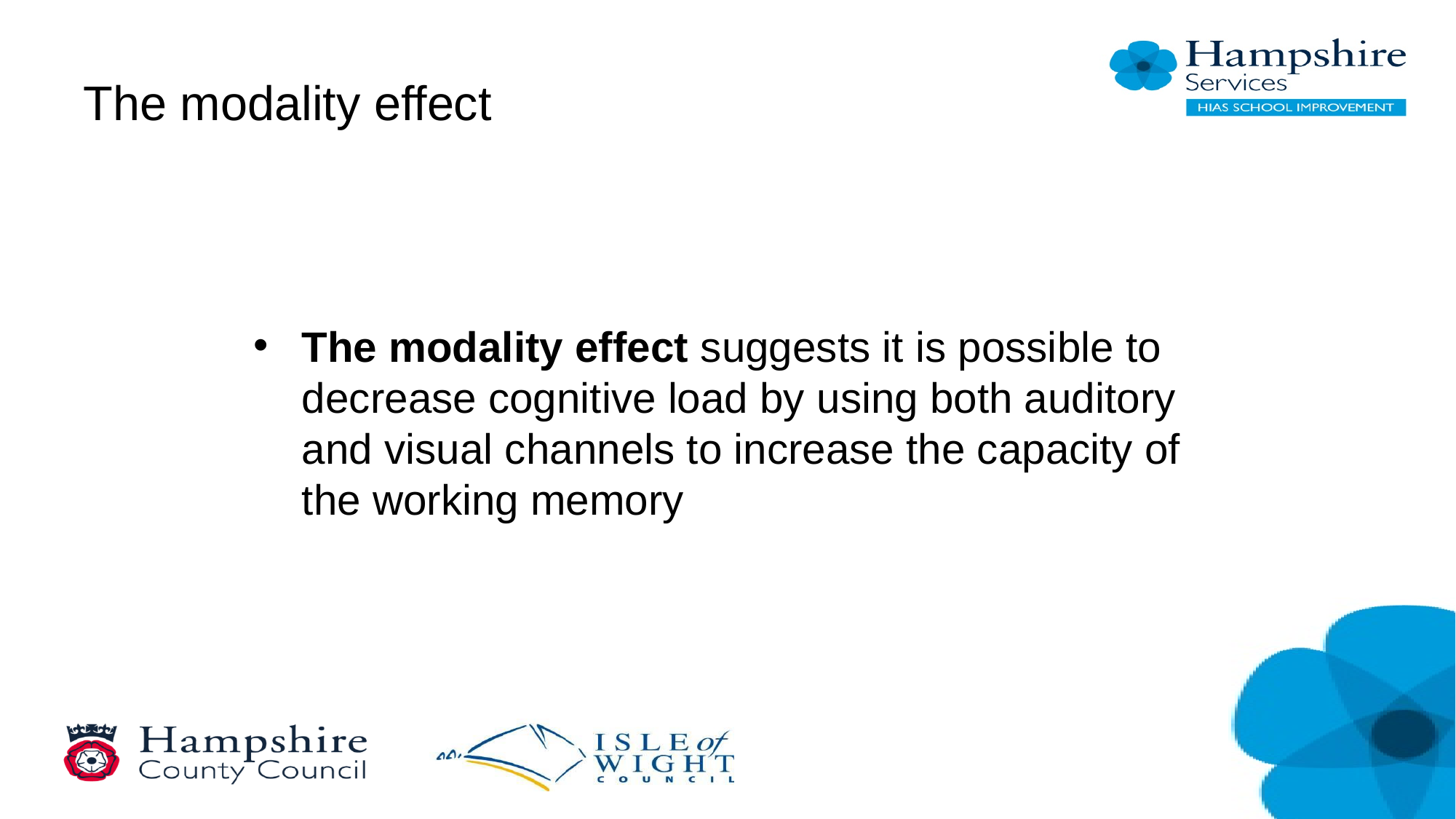

# The modality effect
The modality effect suggests it is possible to decrease cognitive load by using both auditory and visual channels to increase the capacity of the working memory